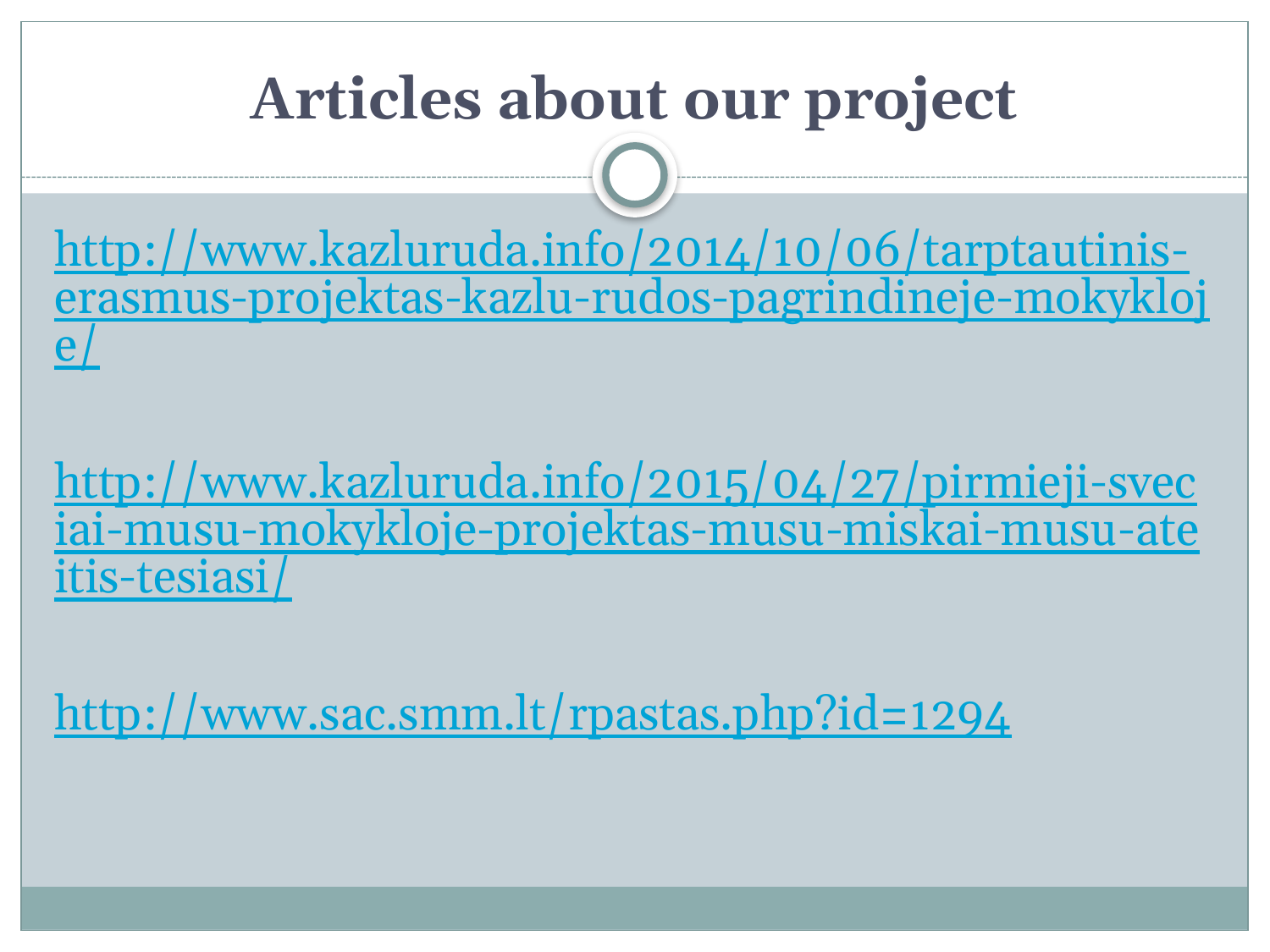

# Articles about our project
http://www.kazluruda.info/2014/10/06/tarptautinis-erasmus-projektas-kazlu-rudos-pagrindineje-mokykloje/

http://www.kazluruda.info/2015/04/27/pirmieji-sveciai-musu-mokykloje-projektas-musu-miskai-musu-ateitis-tesiasi/

http://www.sac.smm.lt/rpastas.php?id=1294